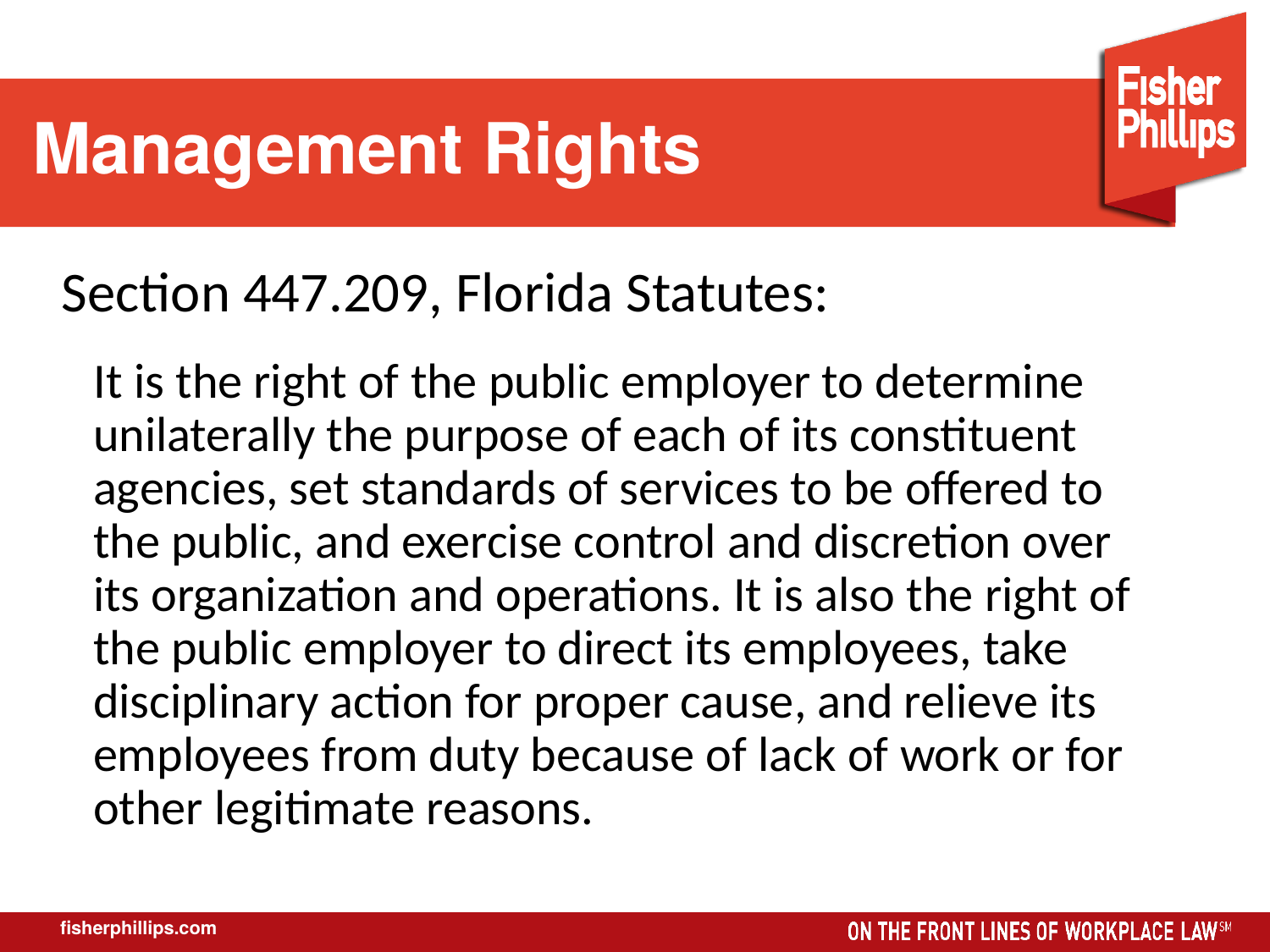

Management Rights
Section 447.209, Florida Statutes:
It is the right of the public employer to determine unilaterally the purpose of each of its constituent agencies, set standards of services to be offered to the public, and exercise control and discretion over its organization and operations. It is also the right of the public employer to direct its employees, take disciplinary action for proper cause, and relieve its employees from duty because of lack of work or for other legitimate reasons.